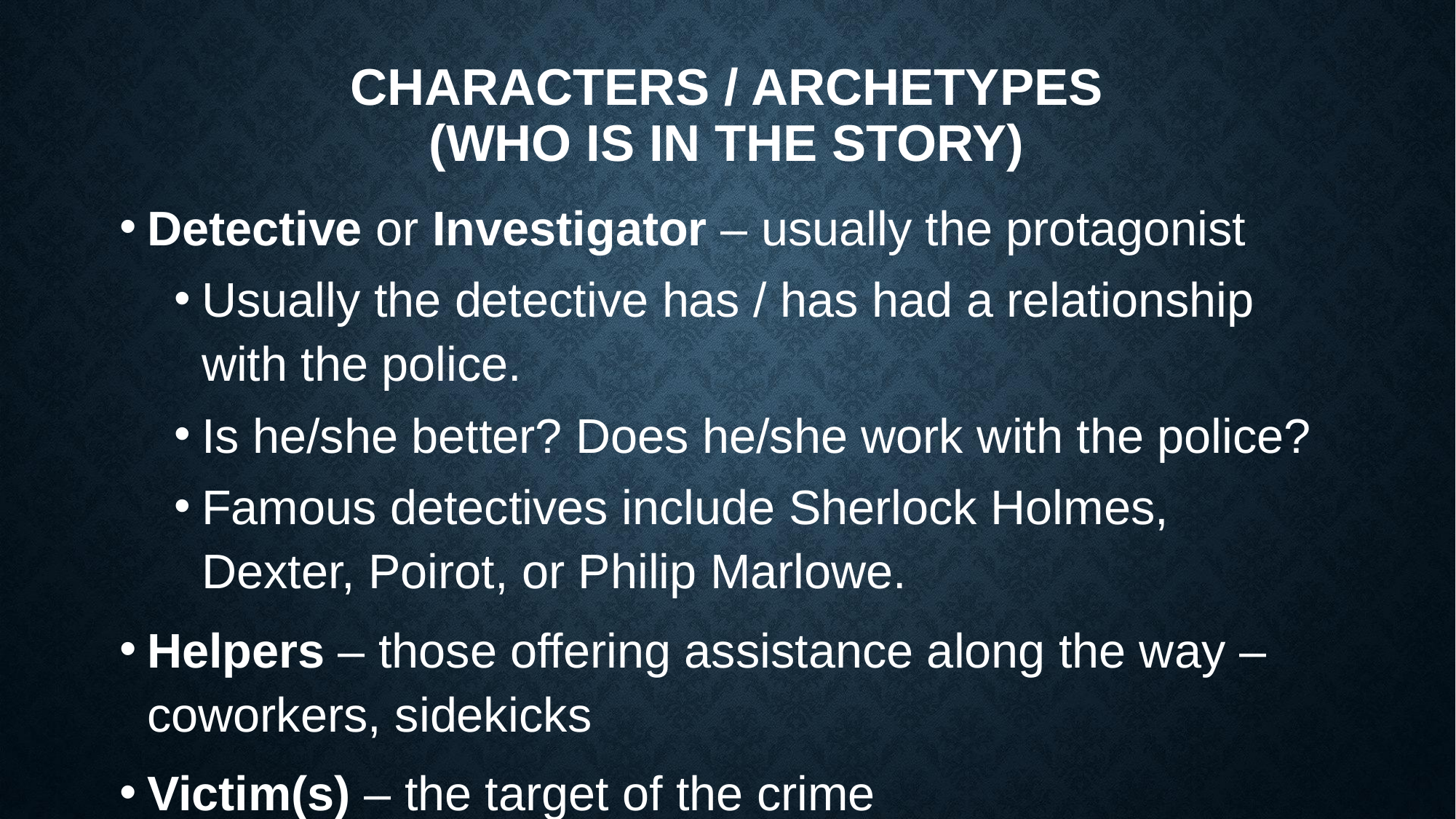

# Characters / Archetypes (who is in the story)
Detective or Investigator – usually the protagonist
Usually the detective has / has had a relationship with the police.
Is he/she better? Does he/she work with the police?
Famous detectives include Sherlock Holmes, Dexter, Poirot, or Philip Marlowe.
Helpers – those offering assistance along the way – coworkers, sidekicks
Victim(s) – the target of the crime
Suspects – those thought to be the cause of or part of the crime
Witnesses – those who may have seen or may know more about the case